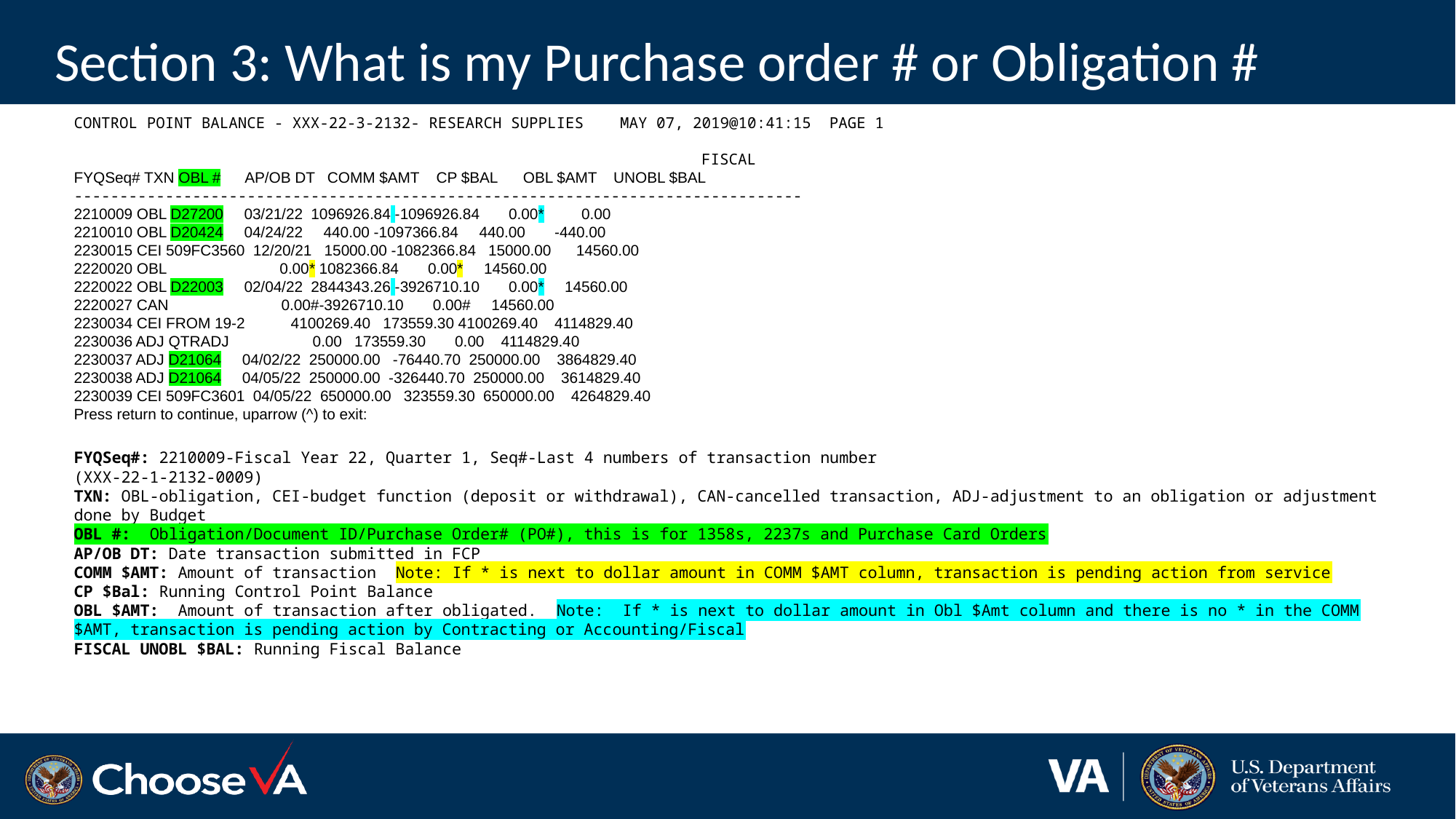

# Section 3: What is my Purchase order # or Obligation #
CONTROL POINT BALANCE - XXX-22-3-2132- RESEARCH SUPPLIES    MAY 07, 2019@10:41:15  PAGE 1

                                                                     FISCAL
FYQSeq# TXN OBL #      AP/OB DT   COMM $AMT    CP $BAL      OBL $AMT    UNOBL $BAL
--------------------------------------------------------------------------------
2210009 OBL D27200     03/21/22  1096926.84 -1096926.84       0.00*         0.00
2210010 OBL D20424     04/24/22     440.00 -1097366.84     440.00       -440.00
2230015 CEI 509FC3560  12/20/21   15000.00 -1082366.84   15000.00      14560.00
2220020 OBL                           0.00* 1082366.84       0.00*     14560.00
2220022 OBL D22003     02/04/22  2844343.26 -3926710.10       0.00*     14560.00
2220027 CAN                           0.00#-3926710.10       0.00#     14560.00
2230034 CEI FROM 19-2           4100269.40   173559.30 4100269.40    4114829.40
2230036 ADJ QTRADJ                    0.00   173559.30       0.00    4114829.40
2230037 ADJ D21064     04/02/22  250000.00   -76440.70  250000.00    3864829.40
2230038 ADJ D21064     04/05/22  250000.00  -326440.70  250000.00    3614829.40
2230039 CEI 509FC3601  04/05/22  650000.00   323559.30  650000.00    4264829.40
Press return to continue, uparrow (^) to exit:

FYQSeq#: 2210009-Fiscal Year 22, Quarter 1, Seq#-Last 4 numbers of transaction number
(XXX-22-1-2132-0009)
TXN: OBL-obligation, CEI-budget function (deposit or withdrawal), CAN-cancelled transaction, ADJ-adjustment to an obligation or adjustment done by Budget
OBL #:  Obligation/Document ID/Purchase Order# (PO#), this is for 1358s, 2237s and Purchase Card Orders
AP/OB DT: Date transaction submitted in FCP
COMM $AMT: Amount of transaction  Note: If * is next to dollar amount in COMM $AMT column, transaction is pending action from service
CP $Bal: Running Control Point Balance
OBL $AMT:  Amount of transaction after obligated.  Note:  If * is next to dollar amount in Obl $Amt column and there is no * in the COMM $AMT, transaction is pending action by Contracting or Accounting/Fiscal
FISCAL UNOBL $BAL: Running Fiscal Balance